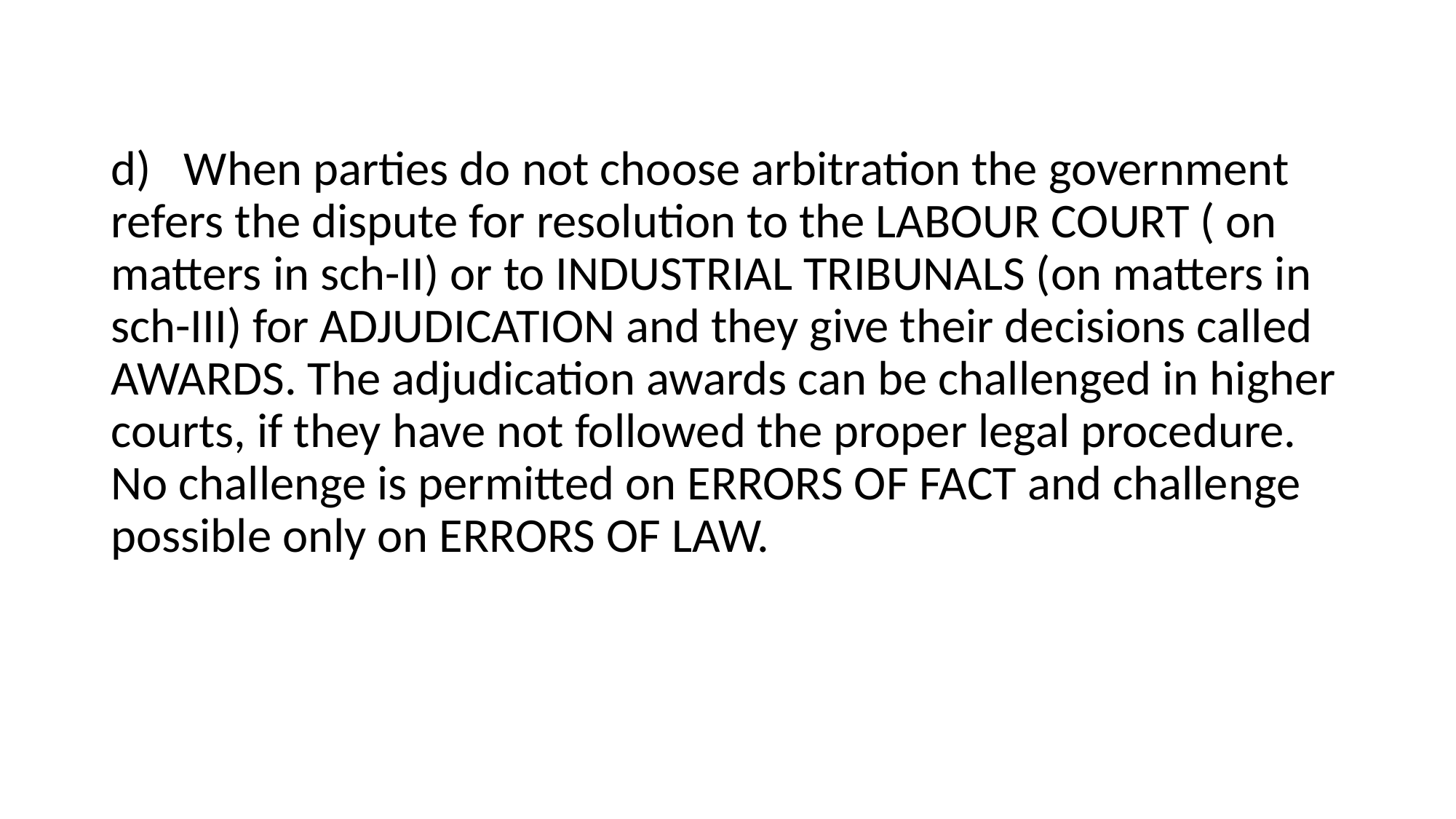

# d)   When parties do not choose arbitration the government refers the dispute for resolution to the LABOUR COURT ( on matters in sch-II) or to INDUSTRIAL TRIBUNALS (on matters in sch-III) for ADJUDICATION and they give their decisions called AWARDS. The adjudication awards can be challenged in higher courts, if they have not followed the proper legal procedure. No challenge is permitted on ERRORS OF FACT and challenge possible only on ERRORS OF LAW.